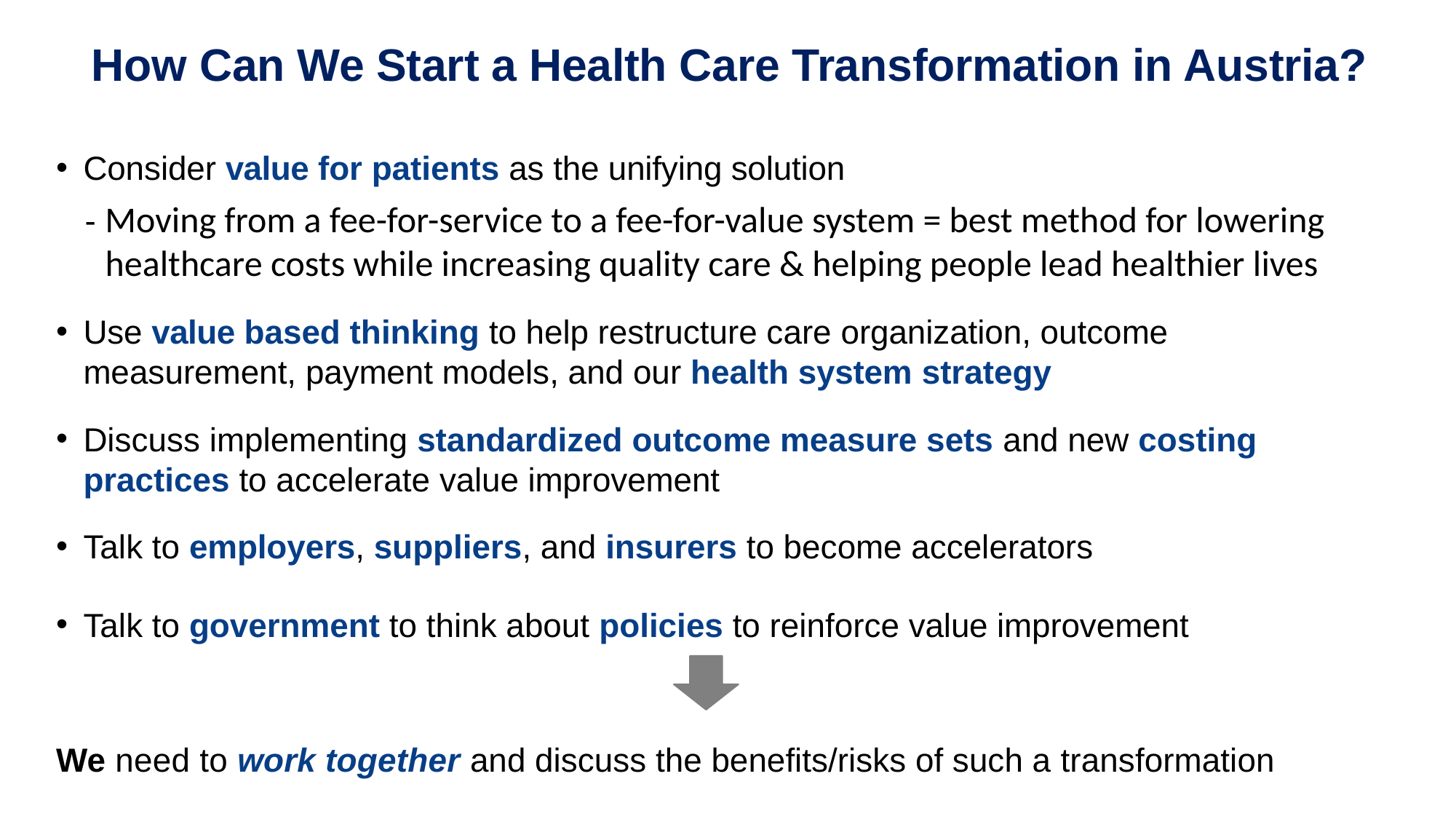

# How Can We Start a Health Care Transformation in Austria?
Consider value for patients as the unifying solution
	- Moving from a fee-for-service to a fee-for-value system = best method for lowering
      healthcare costs while increasing quality care & helping people lead healthier lives
Use value based thinking to help restructure care organization, outcome measurement, payment models, and our health system strategy
Discuss implementing standardized outcome measure sets and new costing practices to accelerate value improvement
Talk to employers, suppliers, and insurers to become accelerators

Talk to government to think about policies to reinforce value improvement

We need to work together and discuss the benefits/risks of such a transformation